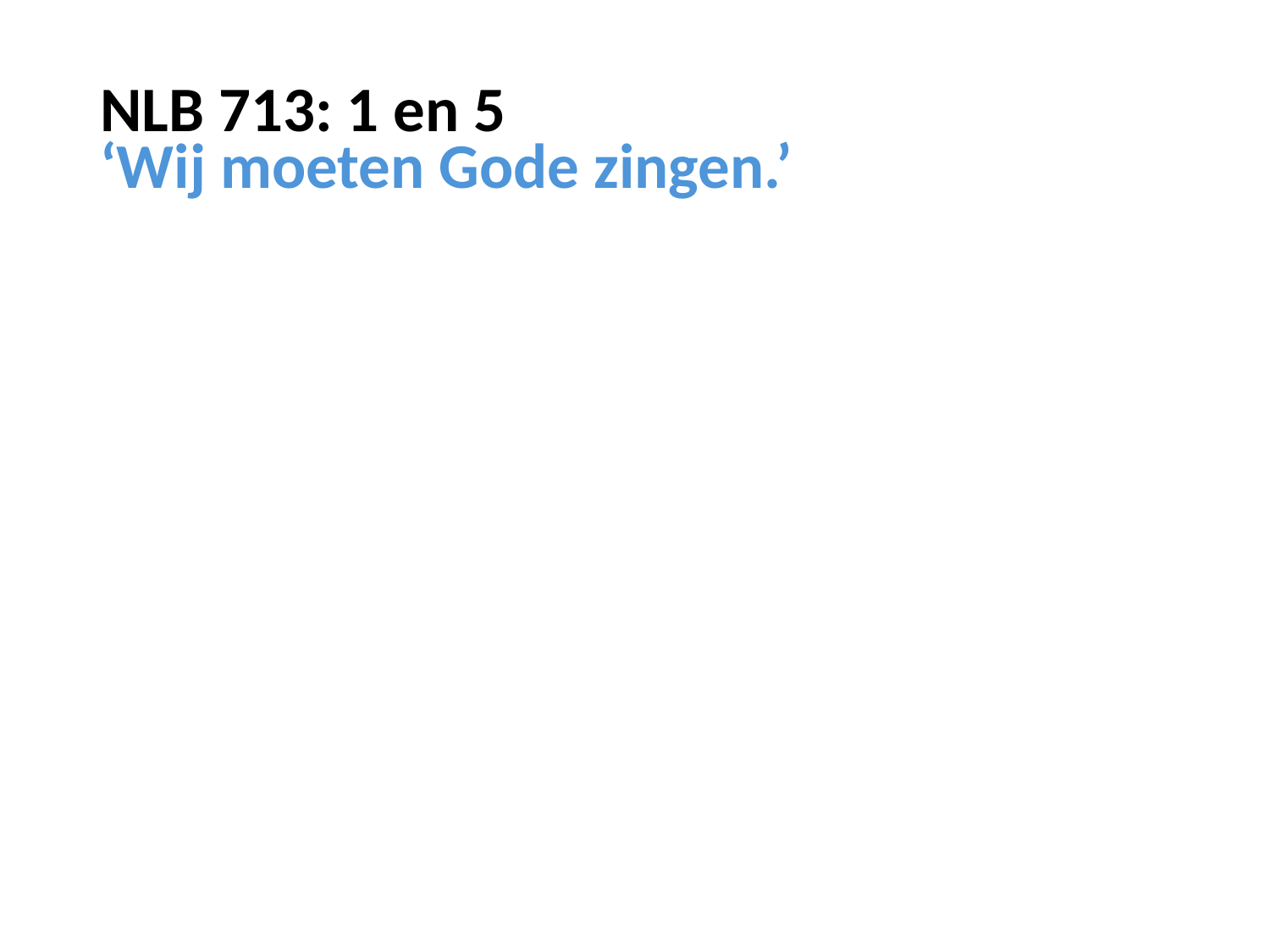

# NLB 713: 1 en 5 ‘Wij moeten Gode zingen.’